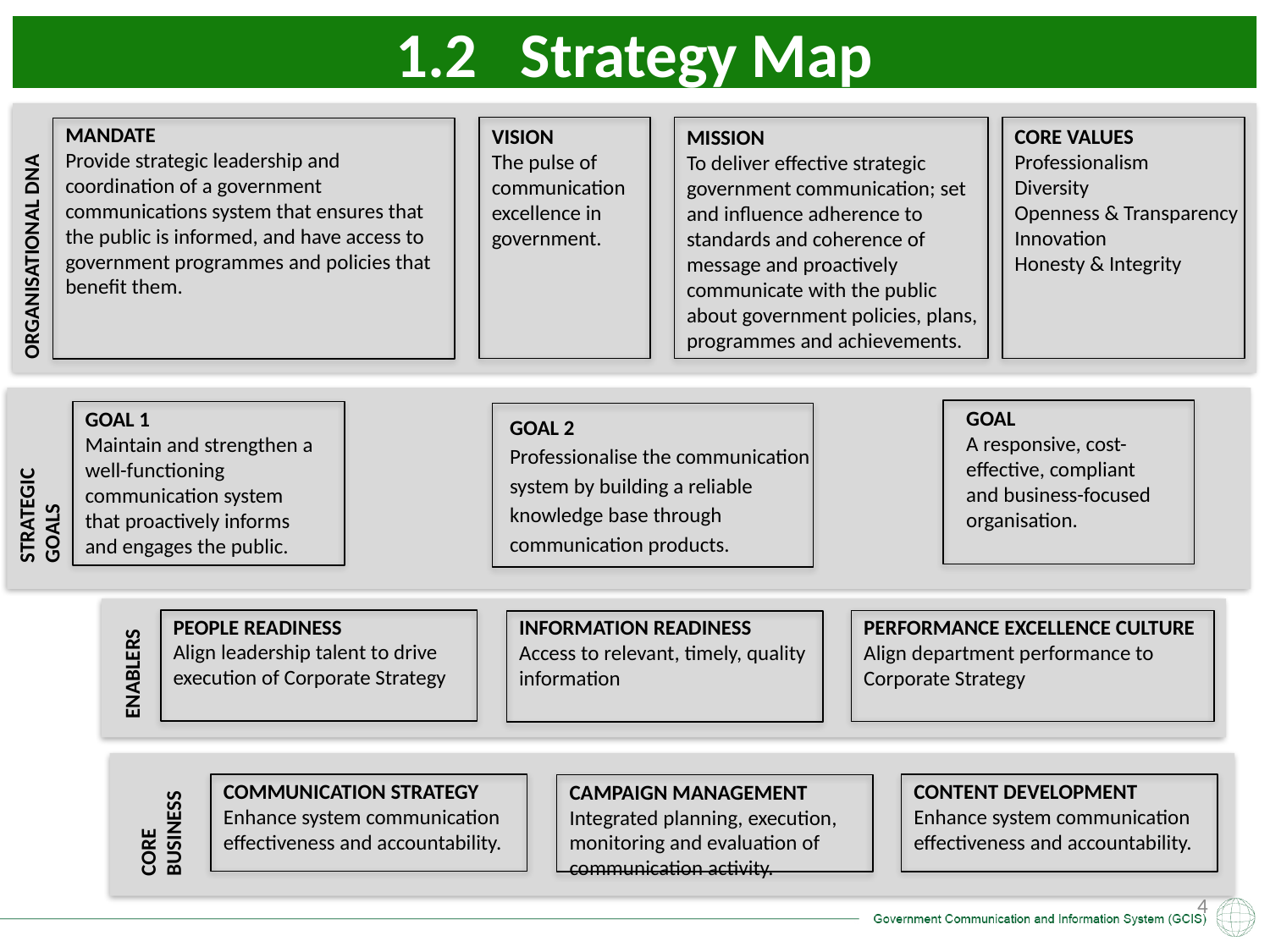

1.2   Strategy Map

MANDATE
Provide strategic leadership and coordination of a government communications system that ensures that the public is informed, and have access to government programmes and policies that benefit them.

CORE VALUES
Professionalism
Diversity
Openness & Transparency
Innovation
Honesty & Integrity
VISION
The pulse of communication excellence in government.

MISSION
To deliver effective strategic government communication; set and influence adherence to standards and coherence of message and proactively communicate with the public about government policies, plans, programmes and achievements.
ORGANISATIONAL DNA

GOAL
A responsive, cost-effective, compliant and business-focused organisation.
GOAL 1
Maintain and strengthen a well-functioning communication system that proactively informs and engages the public.

GOAL 2
Professionalise the communication system by building a reliable knowledge base through communication products.
STRATEGIC
GOALS

PEOPLE READINESS
Align leadership talent to drive execution of Corporate Strategy
PERFORMANCE EXCELLENCE CULTURE
Align department performance to Corporate Strategy
INFORMATION READINESS
Access to relevant, timely, quality information

ENABLERS

COMMUNICATION STRATEGY
Enhance system communication effectiveness and accountability.
CONTENT DEVELOPMENT
Enhance system communication effectiveness and accountability.
CAMPAIGN MANAGEMENT
Integrated planning, execution, monitoring and evaluation of communication activity.

CORE
BUSINESS
4